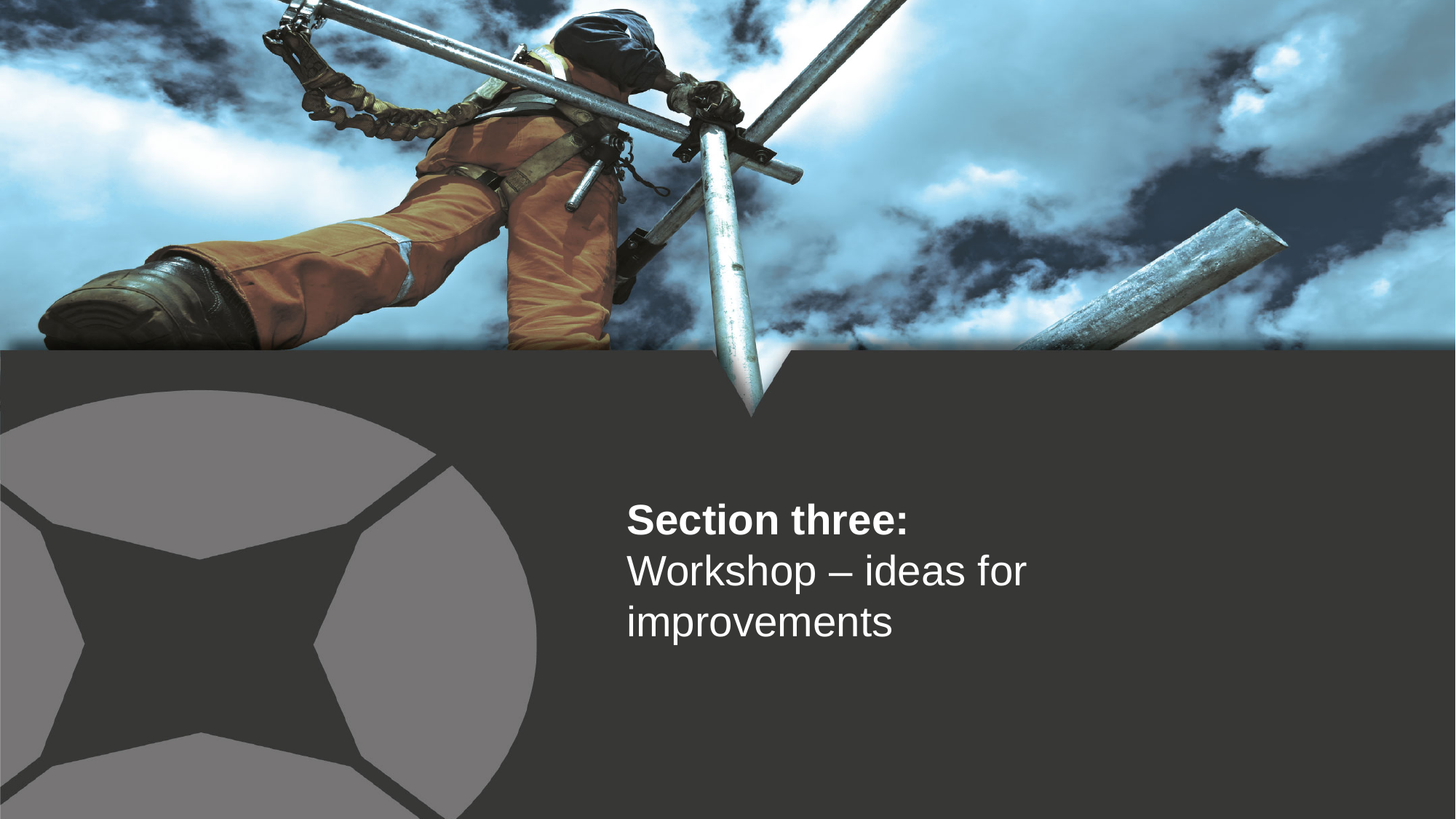

Section three:
Workshop – ideas for improvements